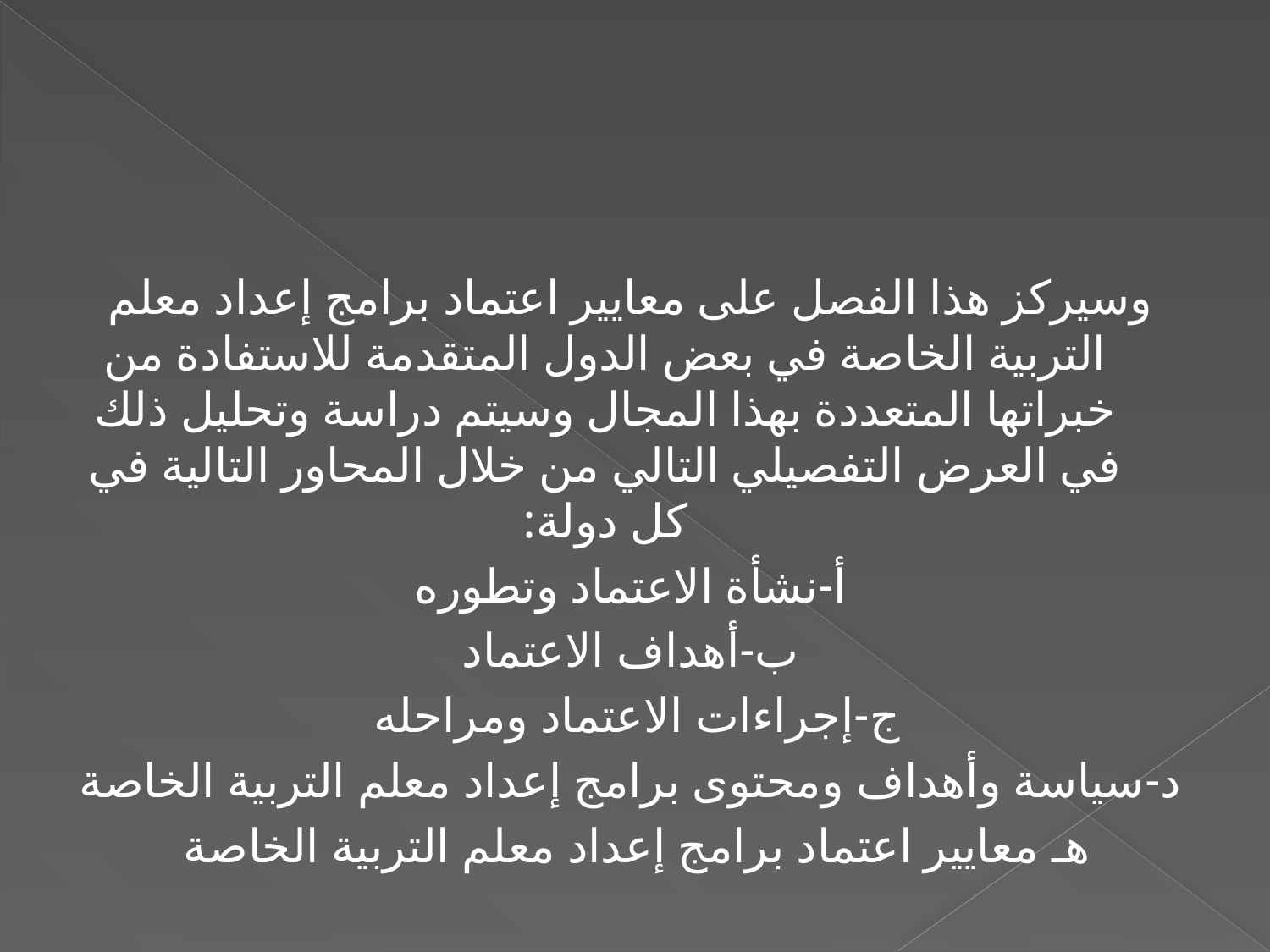

#
وسيركز هذا الفصل على معايير اعتماد برامج إعداد معلم التربية الخاصة في بعض الدول المتقدمة للاستفادة من خبراتها المتعددة بهذا المجال وسيتم دراسة وتحليل ذلك في العرض التفصيلي التالي من خلال المحاور التالية في كل دولة:
أ-نشأة الاعتماد وتطوره
ب-أهداف الاعتماد
ج-إجراءات الاعتماد ومراحله
د-سياسة وأهداف ومحتوى برامج إعداد معلم التربية الخاصة
هـ معايير اعتماد برامج إعداد معلم التربية الخاصة